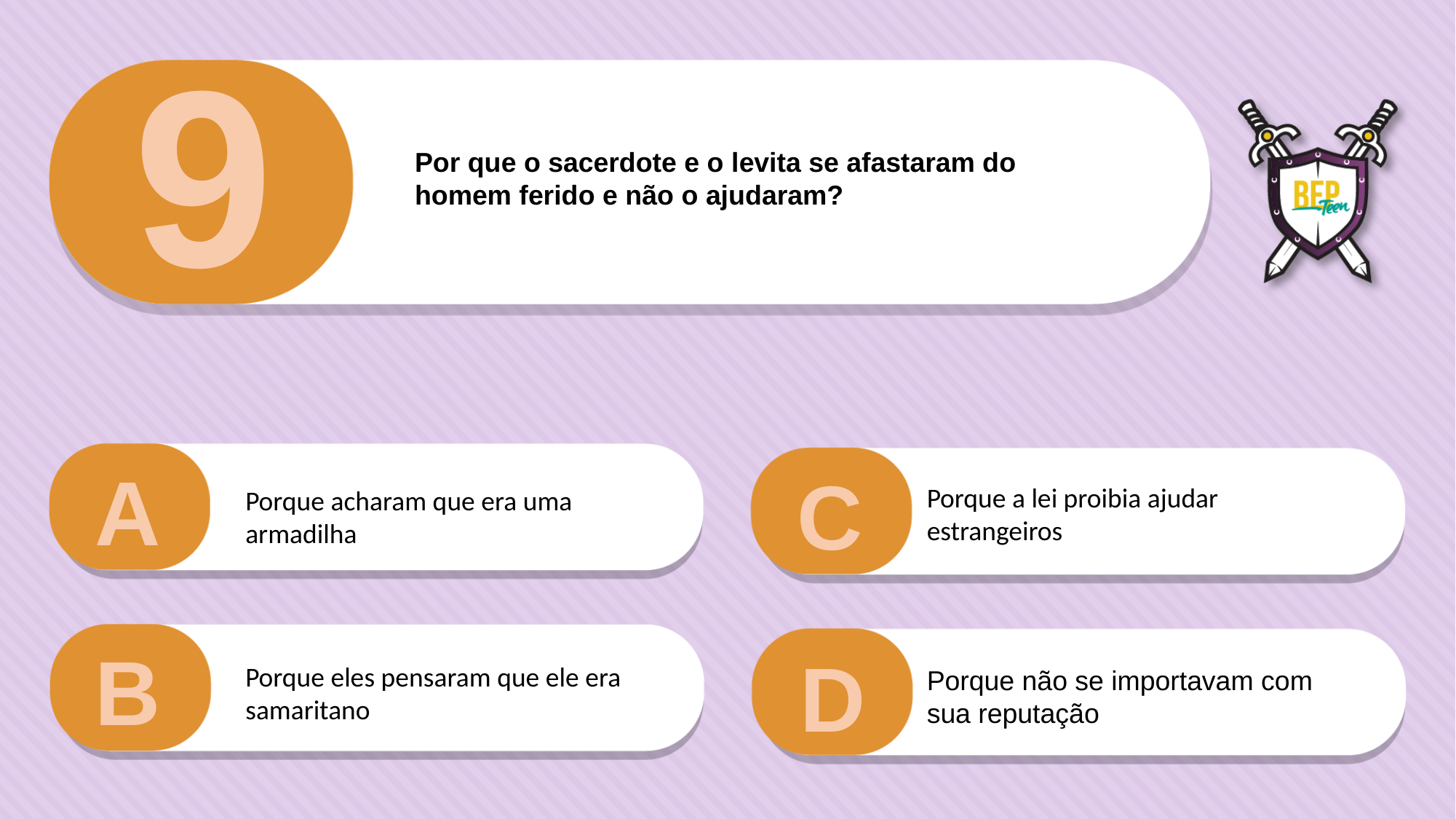

9
Por que o sacerdote e o levita se afastaram do
homem ferido e não o ajudaram?
A
C
Porque a lei proibia ajudar estrangeiros
Porque acharam que era uma armadilha
B
D
Porque eles pensaram que ele era samaritano
Porque não se importavam com sua reputação